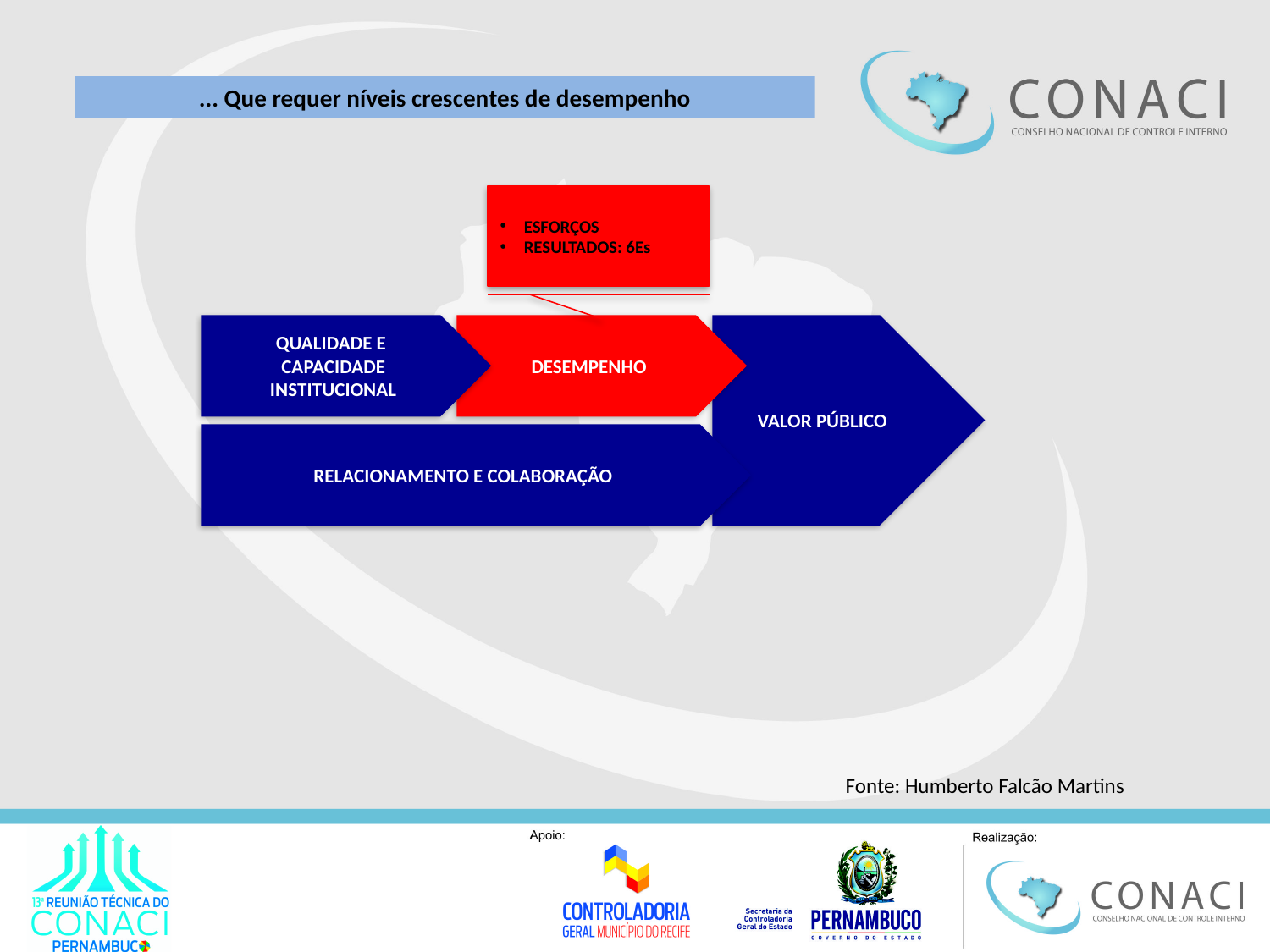

... Que requer níveis crescentes de desempenho
ESFORÇOS
RESULTADOS: 6Es
QUALIDADE E
CAPACIDADE
INSTITUCIONAL
DESEMPENHO
VALOR PÚBLICO
RELACIONAMENTO E COLABORAÇÃO
Fonte: Humberto Falcão Martins